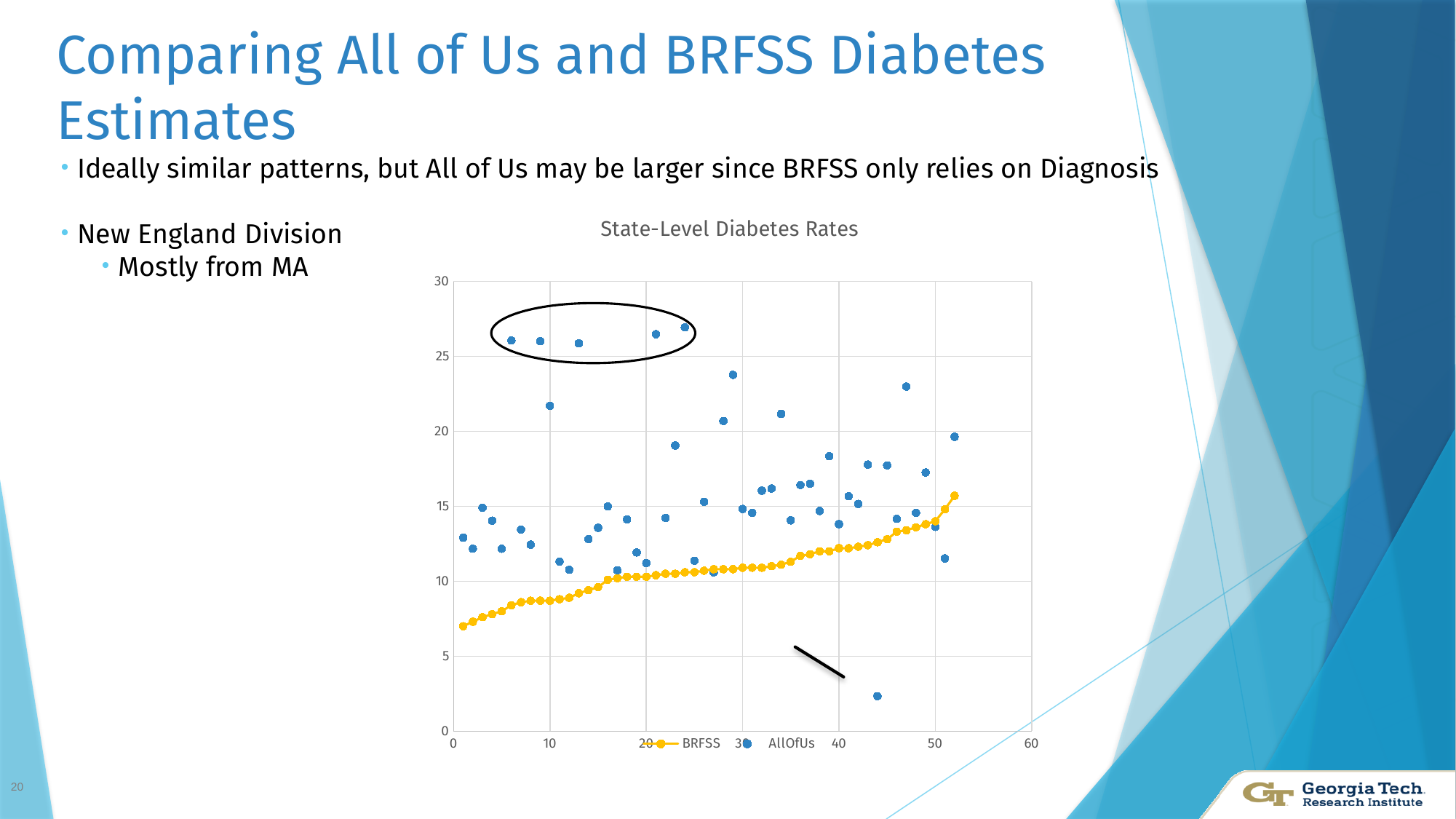

# Comparing All of Us and BRFSS Diabetes Estimates
Ideally similar patterns, but All of Us may be larger since BRFSS only relies on Diagnosis

New England Division
Mostly from MA

### Chart: State-Level Diabetes Rates

| Category | BRFSS | AllOfUs |
|---|---|---|